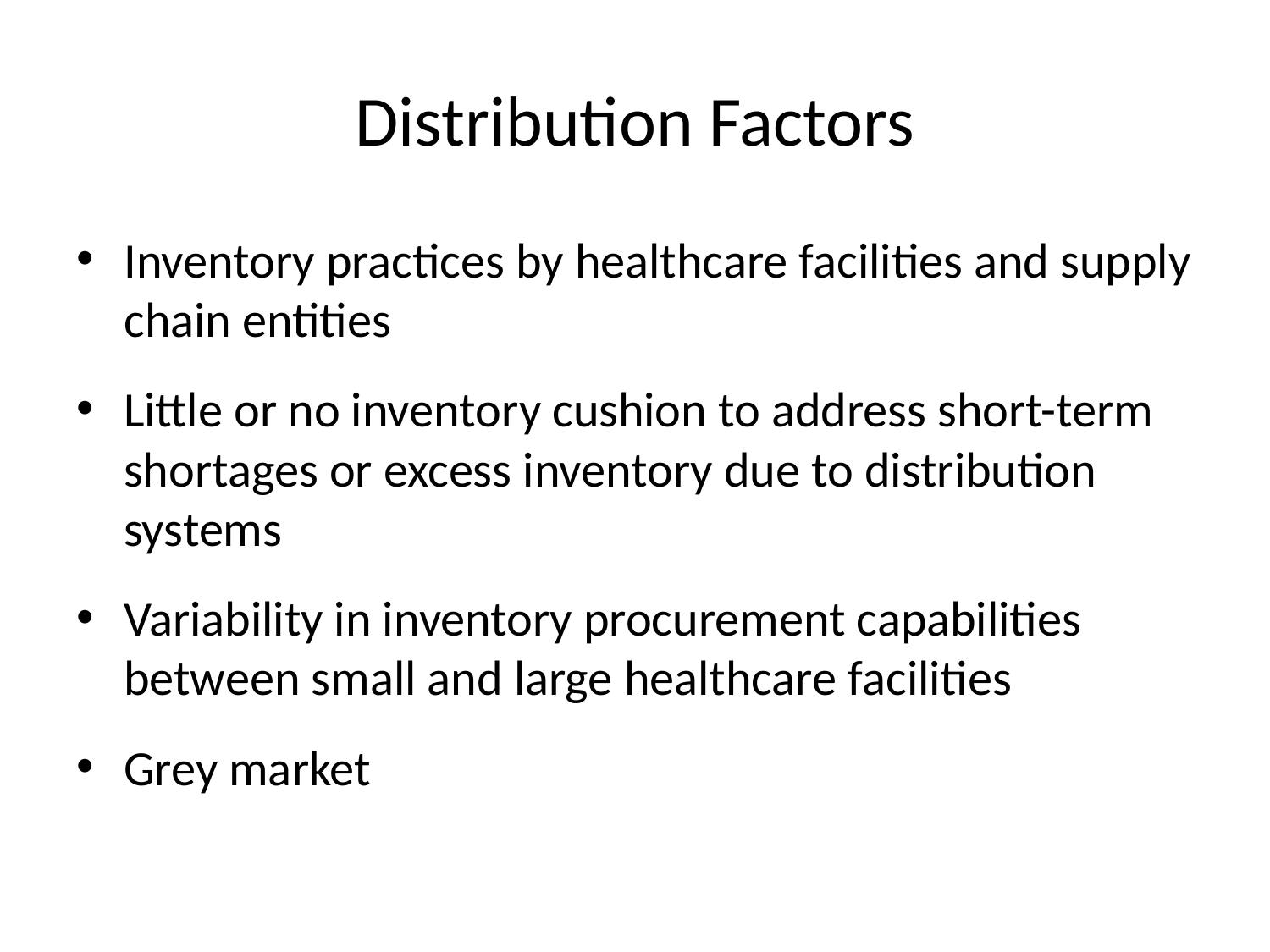

# Distribution Factors
Inventory practices by healthcare facilities and supply chain entities
Little or no inventory cushion to address short-term shortages or excess inventory due to distribution systems
Variability in inventory procurement capabilities between small and large healthcare facilities
Grey market